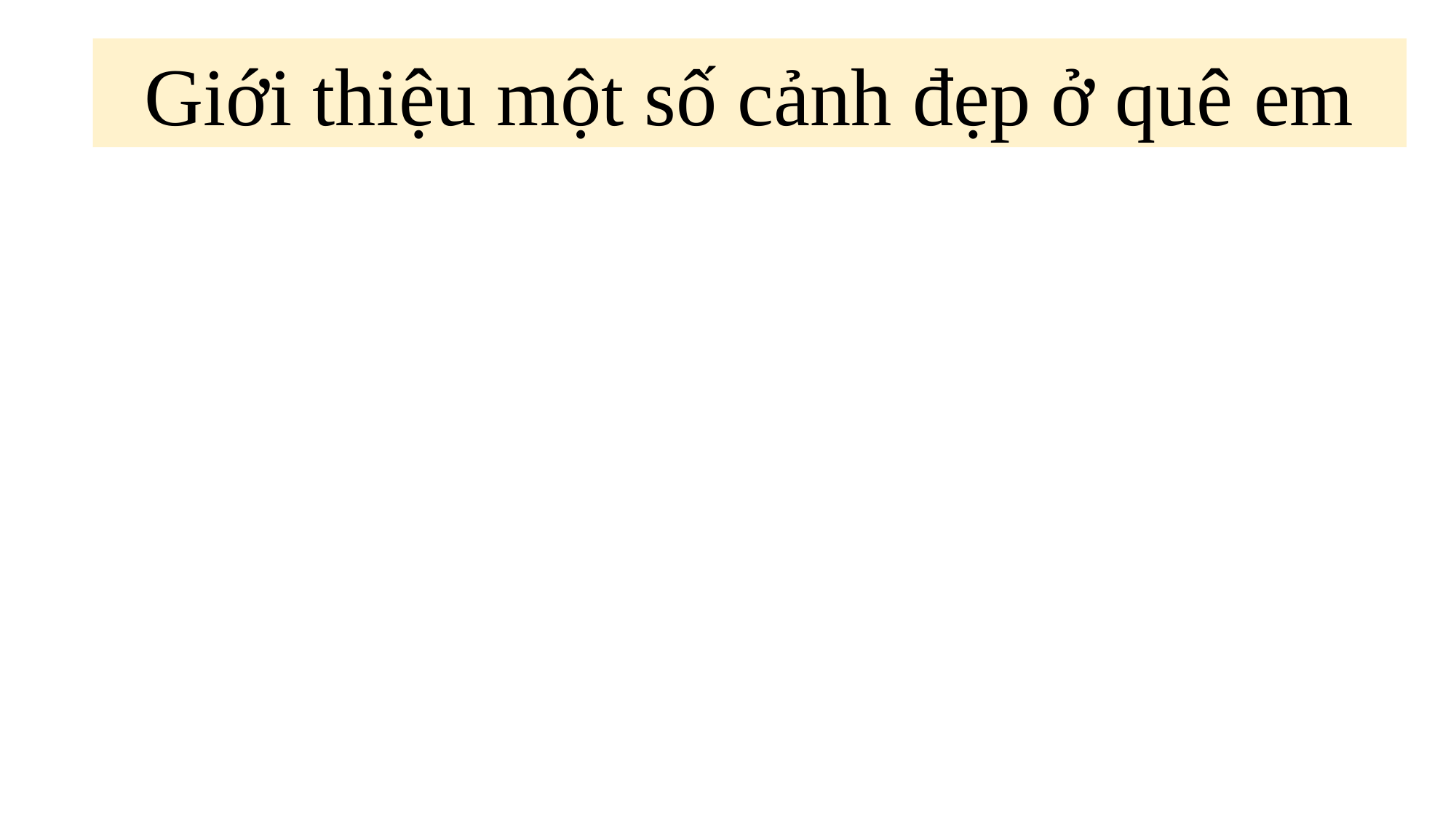

Giới thiệu một số cảnh đẹp ở quê em